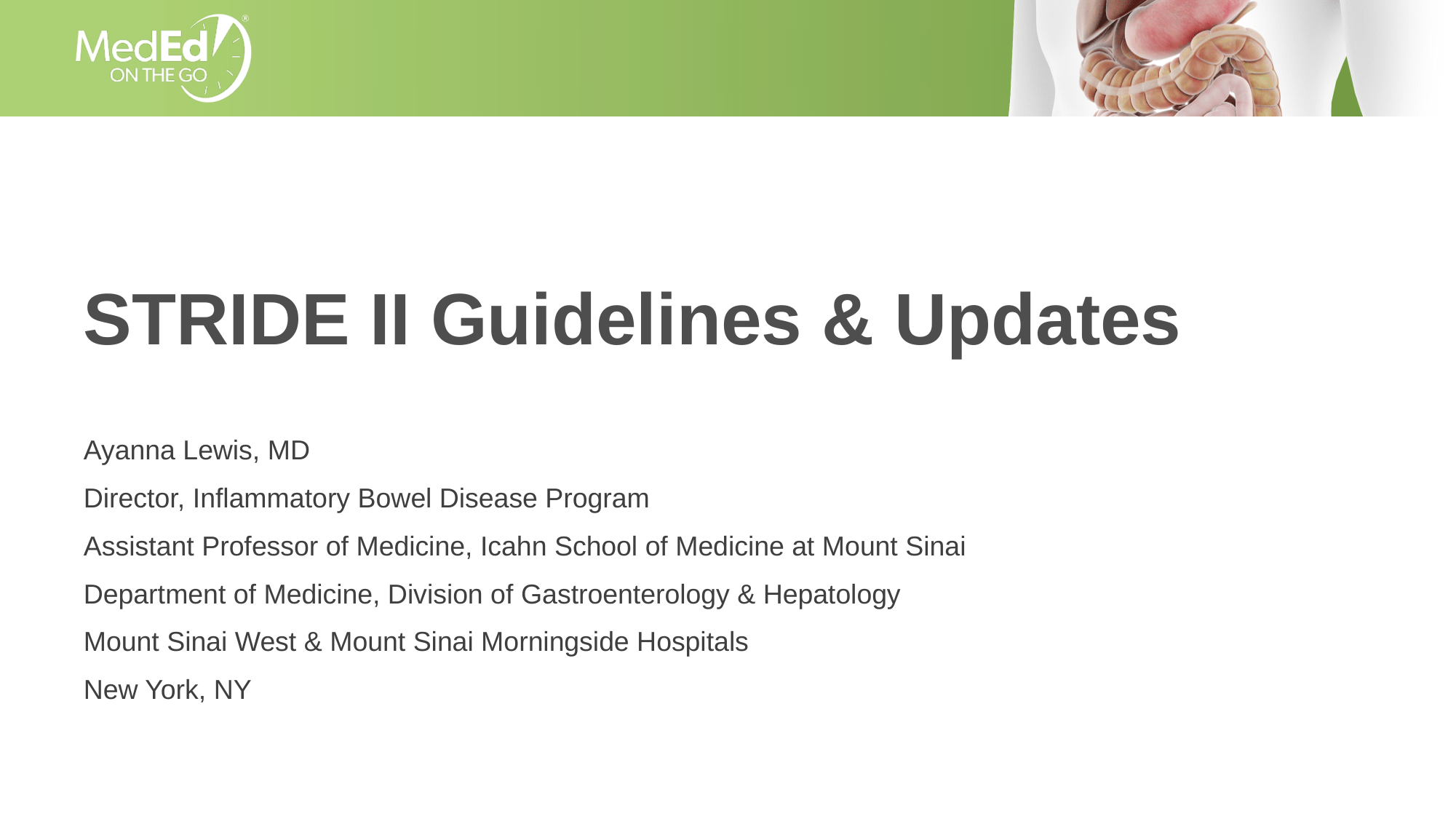

# STRIDE II Guidelines & Updates
Ayanna Lewis, MD
Director, Inflammatory Bowel Disease Program
Assistant Professor of Medicine, Icahn School of Medicine at Mount Sinai
Department of Medicine, Division of Gastroenterology & Hepatology
Mount Sinai West & Mount Sinai Morningside Hospitals
New York, NY